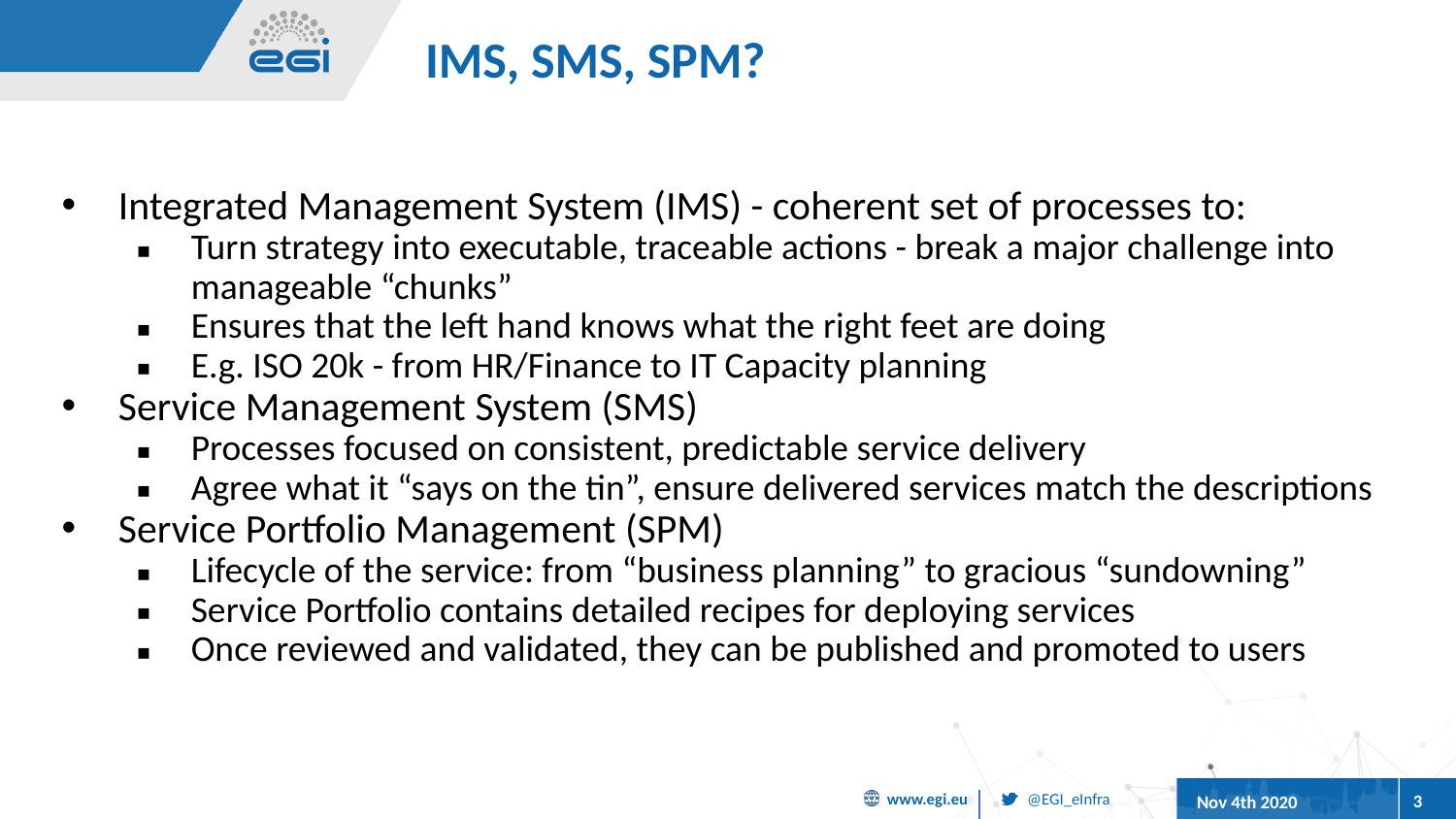

# IMS, SMS, SPM?

Integrated Management System (IMS) - coherent set of processes to:
Turn strategy into executable, traceable actions - break a major challenge into manageable “chunks”
Ensures that the left hand knows what the right feet are doing
E.g. ISO 20k - from HR/Finance to IT Capacity planning
Service Management System (SMS)
Processes focused on consistent, predictable service delivery
Agree what it “says on the tin”, ensure delivered services match the descriptions
Service Portfolio Management (SPM)
Lifecycle of the service: from “business planning” to gracious “sundowning”
Service Portfolio contains detailed recipes for deploying services
Once reviewed and validated, they can be published and promoted to users